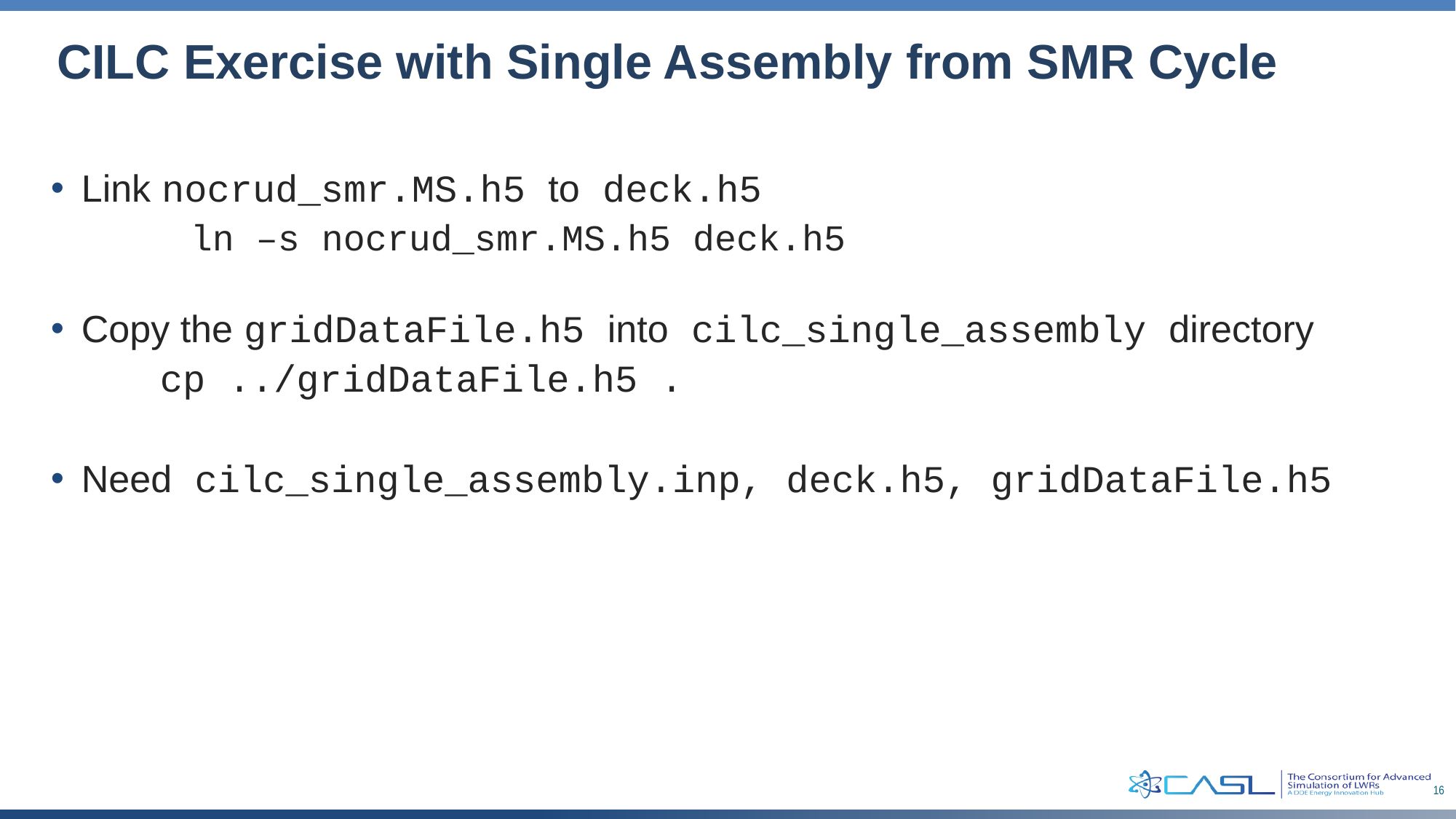

# CILC Exercise with Single Assembly from SMR Cycle

Link nocrud_smr.MS.h5 to deck.h5
	ln –s nocrud_smr.MS.h5 deck.h5

Copy the gridDataFile.h5 into cilc_single_assembly directory
	cp ../gridDataFile.h5 .

Need cilc_single_assembly.inp, deck.h5, gridDataFile.h5